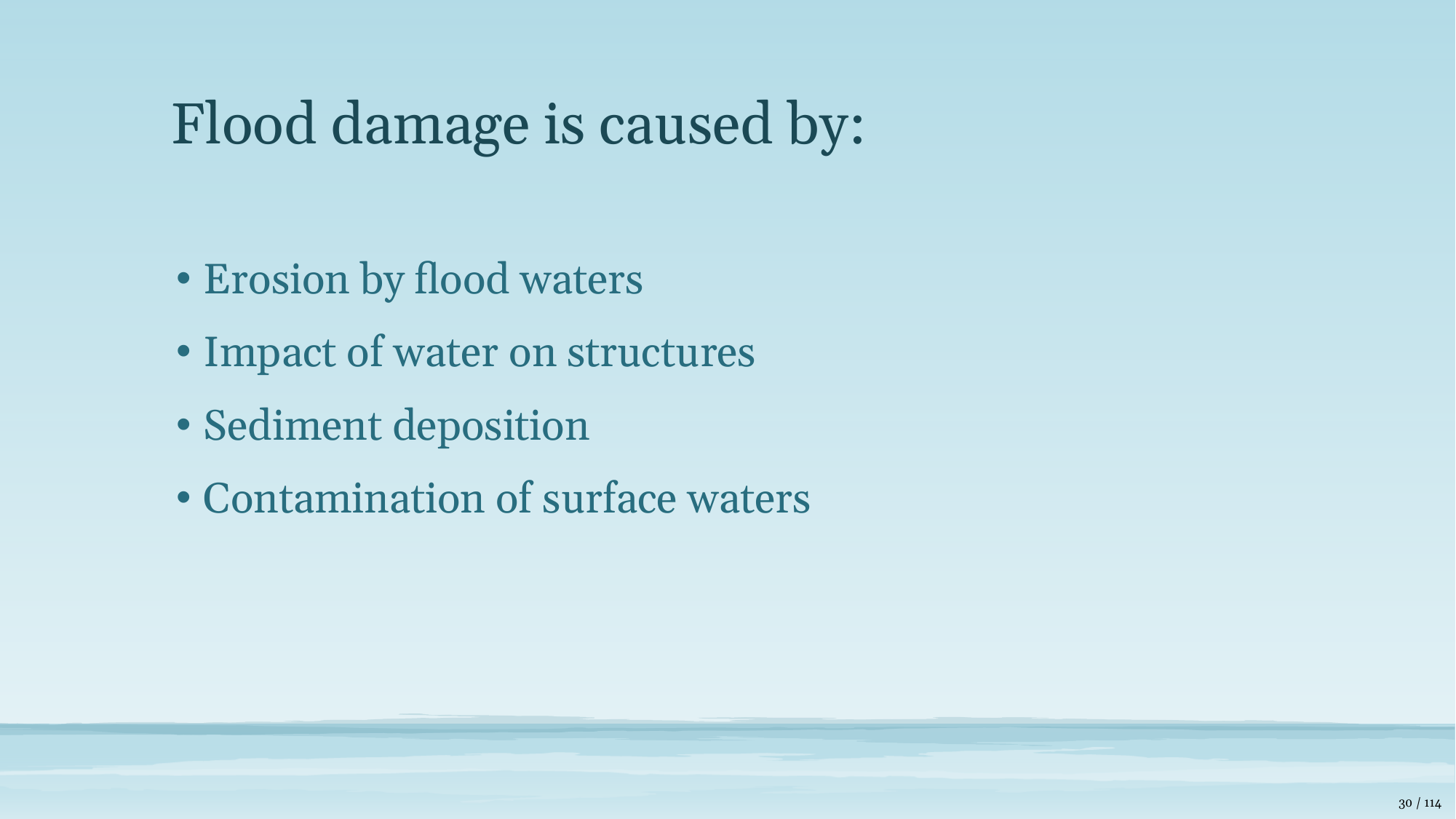

# Flood damage is caused by:

Erosion by flood waters
Impact of water on structures
Sediment deposition
Contamination of surface waters
30 / 114